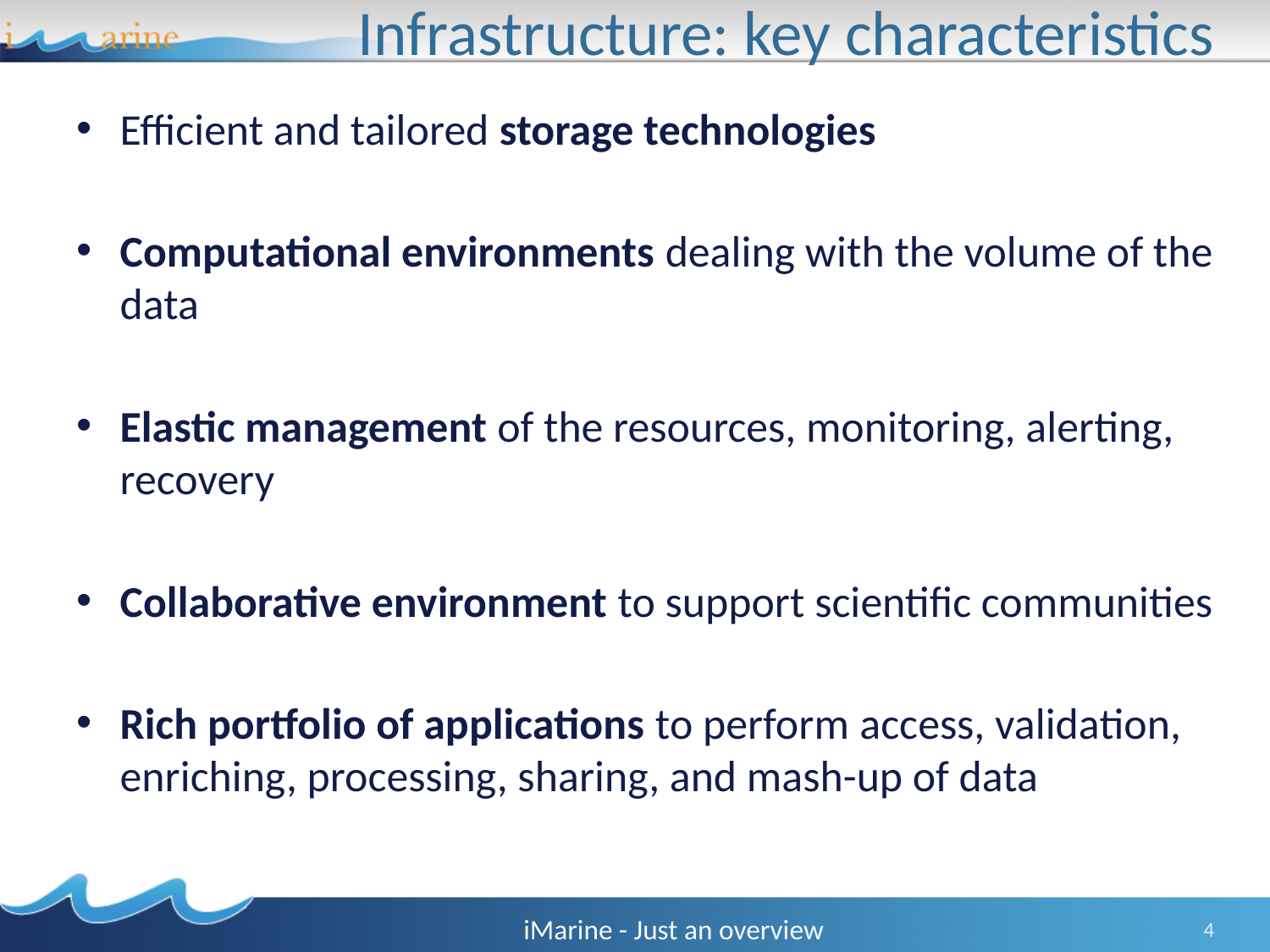

# Infrastructure: key characteristics
Efficient and tailored storage technologies

Computational environments dealing with the volume of the data

Elastic management of the resources, monitoring, alerting, recovery

Collaborative environment to support scientific communities

Rich portfolio of applications to perform access, validation, enriching, processing, sharing, and mash-up of data

iMarine - Just an overview
4